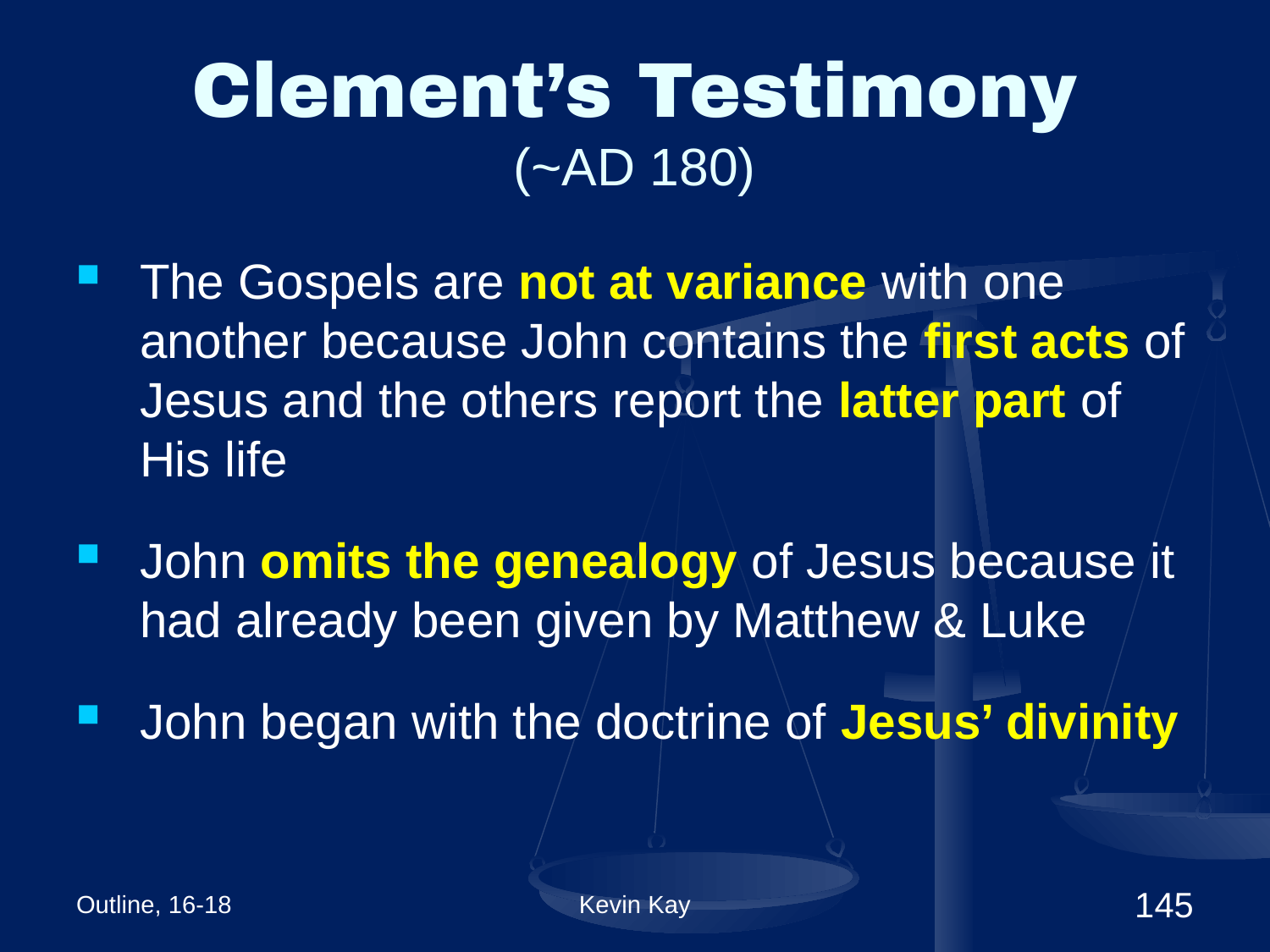

# Clement’s Testimony (~AD 180)
The Gospels are not at variance with one another because John contains the first acts of Jesus and the others report the latter part of His life
John omits the genealogy of Jesus because it had already been given by Matthew & Luke
John began with the doctrine of Jesus’ divinity

Outline, 16-18
Kevin Kay
145